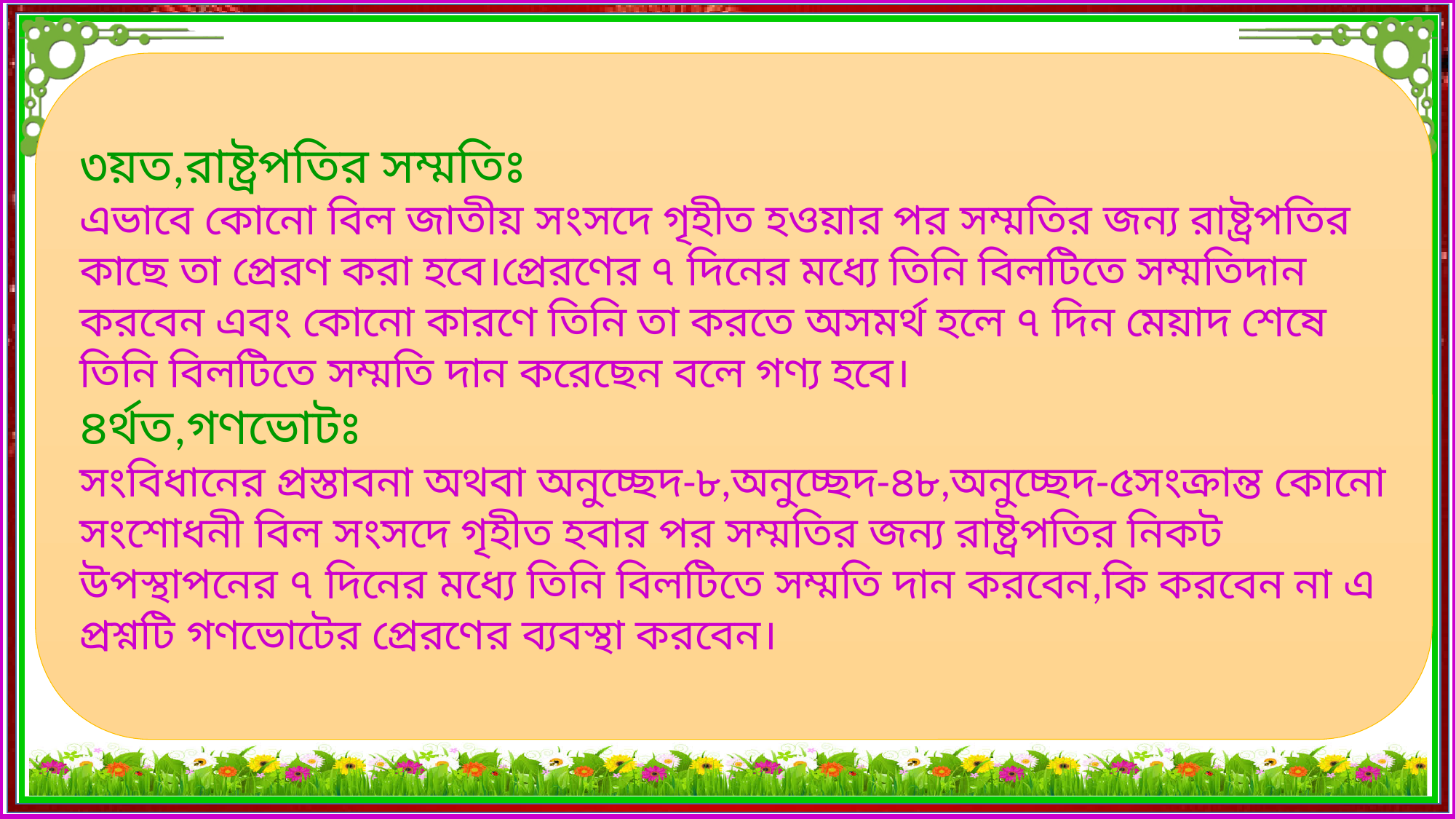

৩য়ত,রাষ্ট্রপতির সম্মতিঃ
এভাবে কোনো বিল জাতীয় সংসদে গৃহীত হওয়ার পর সম্মতির জন্য রাষ্ট্রপতির কাছে তা প্রেরণ করা হবে।প্রেরণের ৭ দিনের মধ্যে তিনি বিলটিতে সম্মতিদান করবেন এবং কোনো কারণে তিনি তা করতে অসমর্থ হলে ৭ দিন মেয়াদ শেষে তিনি বিলটিতে সম্মতি দান করেছেন বলে গণ্য হবে।
৪র্থত,গণভোটঃ
সংবিধানের প্রস্তাবনা অথবা অনুচ্ছেদ-৮,অনুচ্ছেদ-৪৮,অনুচ্ছেদ-৫সংক্রান্ত কোনো সংশোধনী বিল সংসদে গৃহীত হবার পর সম্মতির জন্য রাষ্ট্রপতির নিকট উপস্থাপনের ৭ দিনের মধ্যে তিনি বিলটিতে সম্মতি দান করবেন,কি করবেন না এ প্রশ্নটি গণভোটের প্রেরণের ব্যবস্থা করবেন।